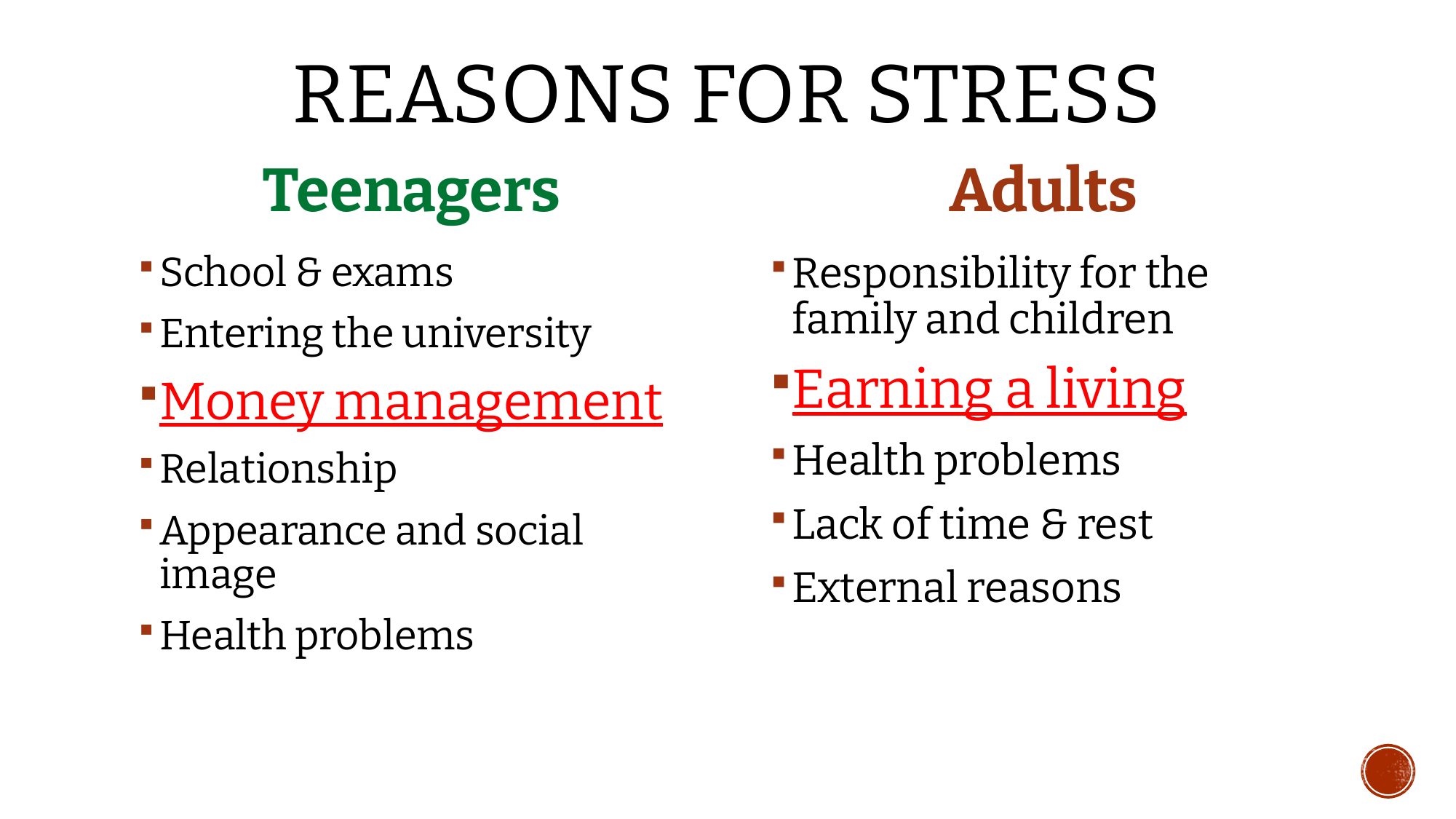

# Reasons for stress
Teenagers
Adults
School & exams
Entering the university
Money management
Relationship
Appearance and social image
Health problems

Responsibility for the family and children
Earning a living
Health problems
Lack of time & rest
External reasons